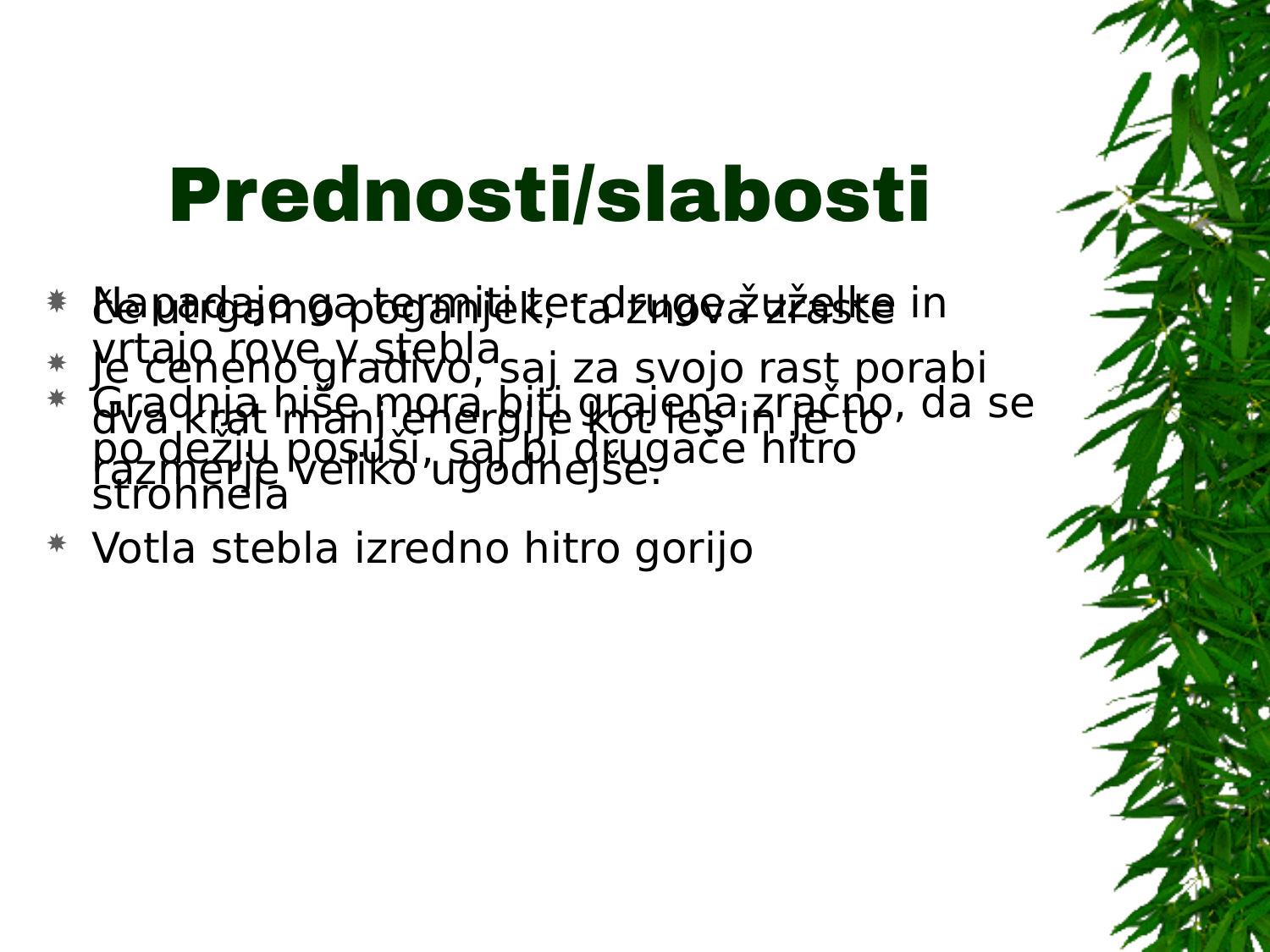

# Prednosti/slabosti
če utrgamo poganjek, ta znova zraste
Je ceneno gradivo, saj za svojo rast porabi dva krat manj energije kot les in je to razmerje veliko ugodnejše.
Napadajo ga termiti ter druge žuželke in vrtajo rove v stebla
Gradnja hiše mora biti grajena zračno, da se po dežju posuši, saj bi drugače hitro strohnela
Votla stebla izredno hitro gorijo